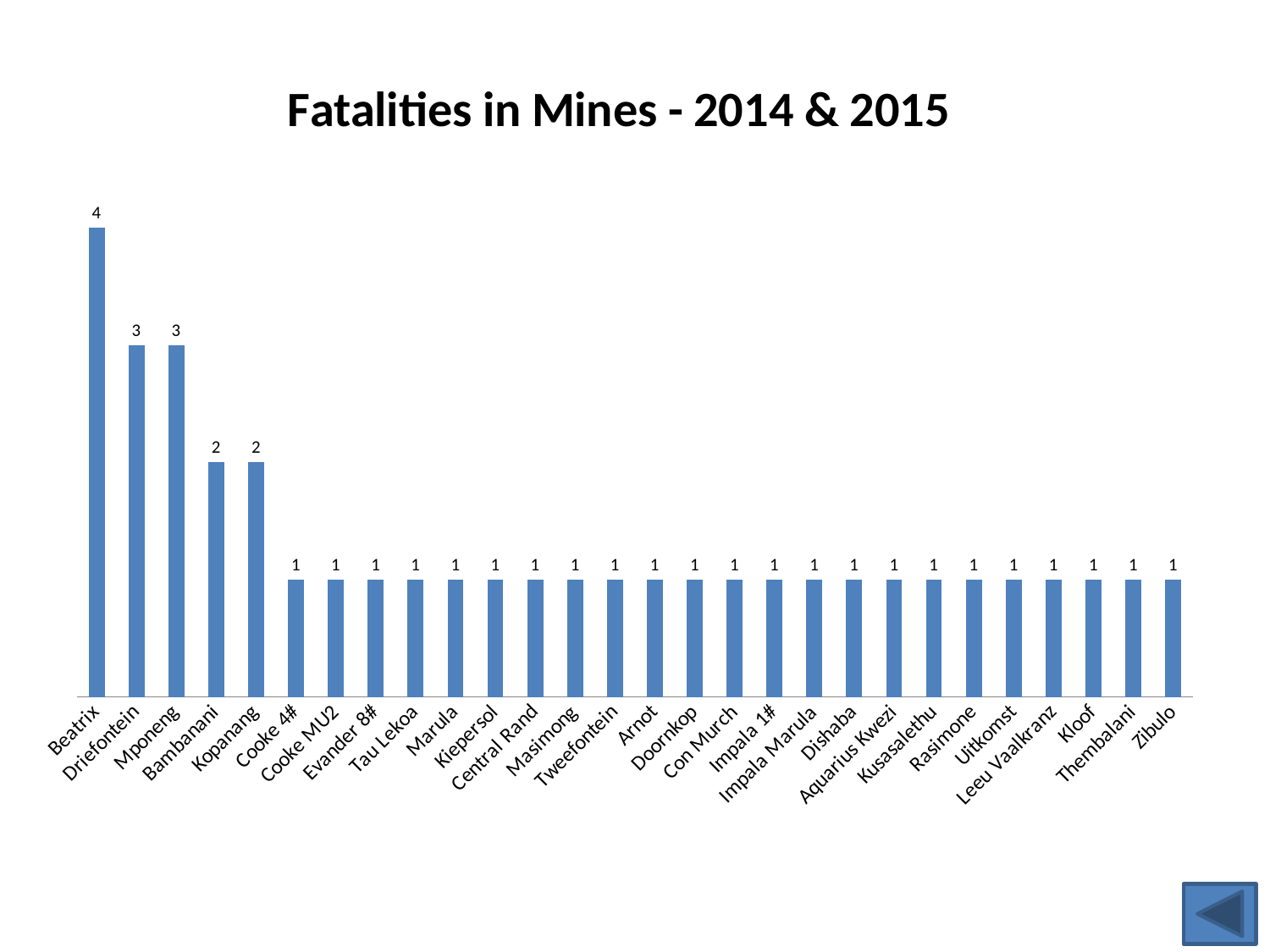

### Chart: Fatalities in Mines - 2014 & 2015

| Category |  |
|---|---|
| Beatrix | 4.0 |
| Driefontein | 3.0 |
| Mponeng | 3.0 |
| Bambanani | 2.0 |
| Kopanang | 2.0 |
| Cooke 4# | 1.0 |
| Cooke MU2 | 1.0 |
| Evander 8# | 1.0 |
| Tau Lekoa | 1.0 |
| Marula | 1.0 |
| Kiepersol | 1.0 |
| Central Rand | 1.0 |
| Masimong | 1.0 |
| Tweefontein | 1.0 |
| Arnot | 1.0 |
| Doornkop | 1.0 |
| Con Murch | 1.0 |
| Impala 1# | 1.0 |
| Impala Marula | 1.0 |
| Dishaba | 1.0 |
| Aquarius Kwezi | 1.0 |
| Kusasalethu | 1.0 |
| Rasimone | 1.0 |
| Uitkomst | 1.0 |
| Leeu Vaalkranz | 1.0 |
| Kloof | 1.0 |
| Thembalani | 1.0 |
| Zibulo | 1.0 |